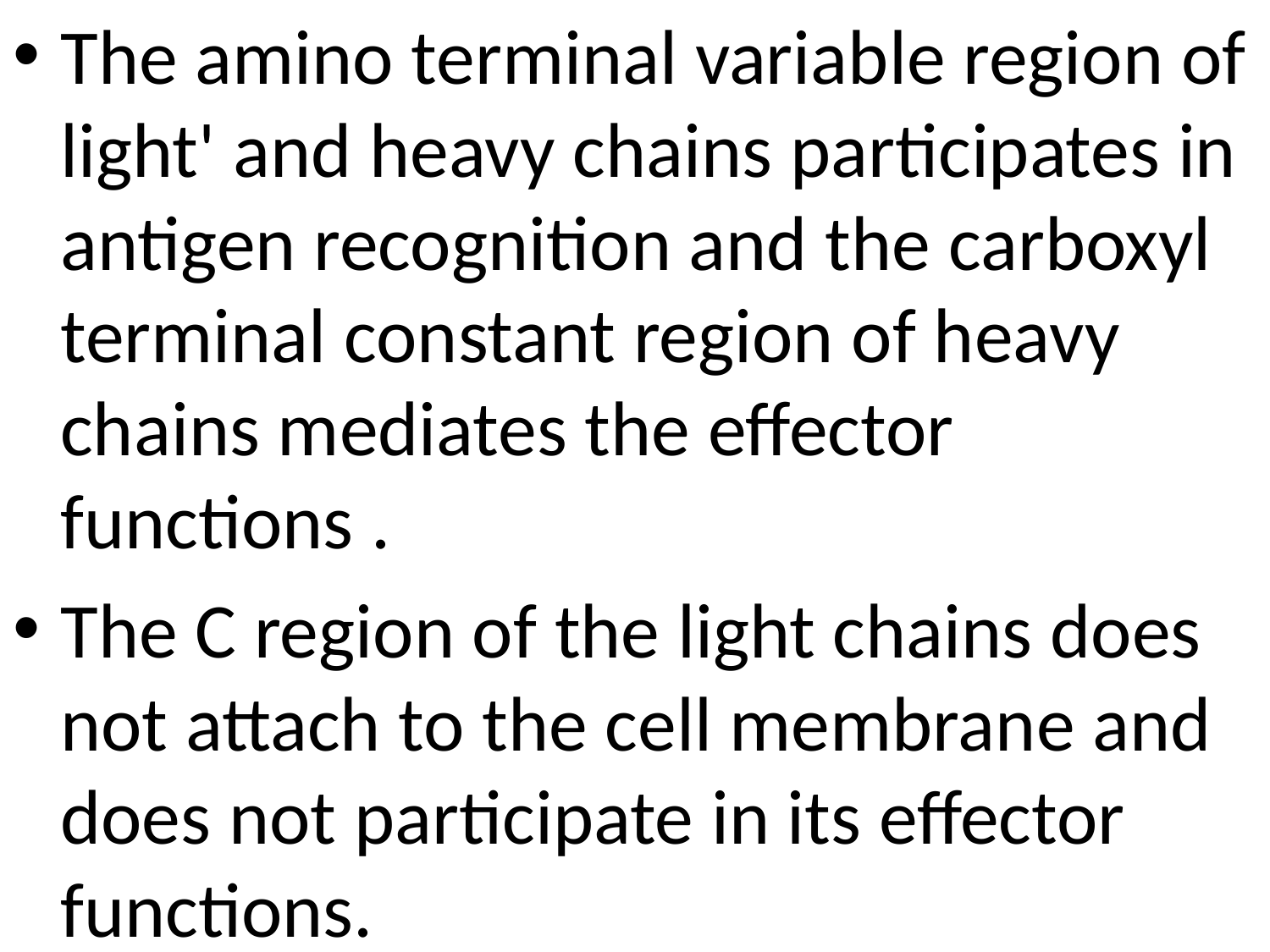

The amino terminal variable region of light' and heavy chains participates in antigen recognition and the carboxyl terminal constant region of heavy chains mediates the effector functions .
The C region of the light chains does not attach to the cell membrane and does not participate in its effector functions.